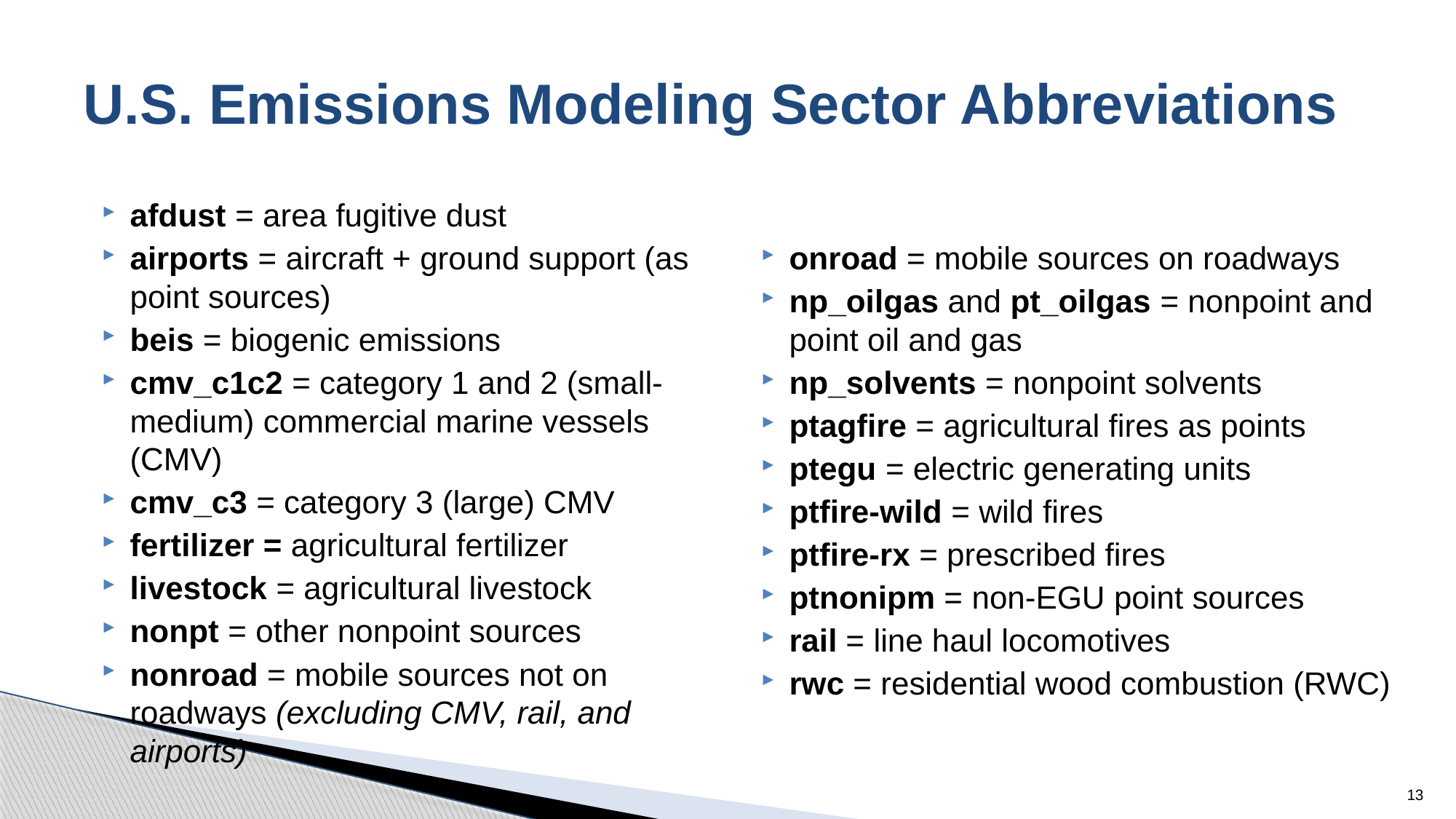

# U.S. Emissions Modeling Sector Abbreviations
afdust = area fugitive dust
airports = aircraft + ground support (as point sources)
beis = biogenic emissions
cmv_c1c2 = category 1 and 2 (small-medium) commercial marine vessels (CMV)
cmv_c3 = category 3 (large) CMV
fertilizer = agricultural fertilizer
livestock = agricultural livestock
nonpt = other nonpoint sources
nonroad = mobile sources not on roadways (excluding CMV, rail, and airports)
onroad = mobile sources on roadways
np_oilgas and pt_oilgas = nonpoint and point oil and gas
np_solvents = nonpoint solvents
ptagfire = agricultural fires as points
ptegu = electric generating units
ptfire-wild = wild fires
ptfire-rx = prescribed fires
ptnonipm = non-EGU point sources
rail = line haul locomotives
rwc = residential wood combustion (RWC)

13